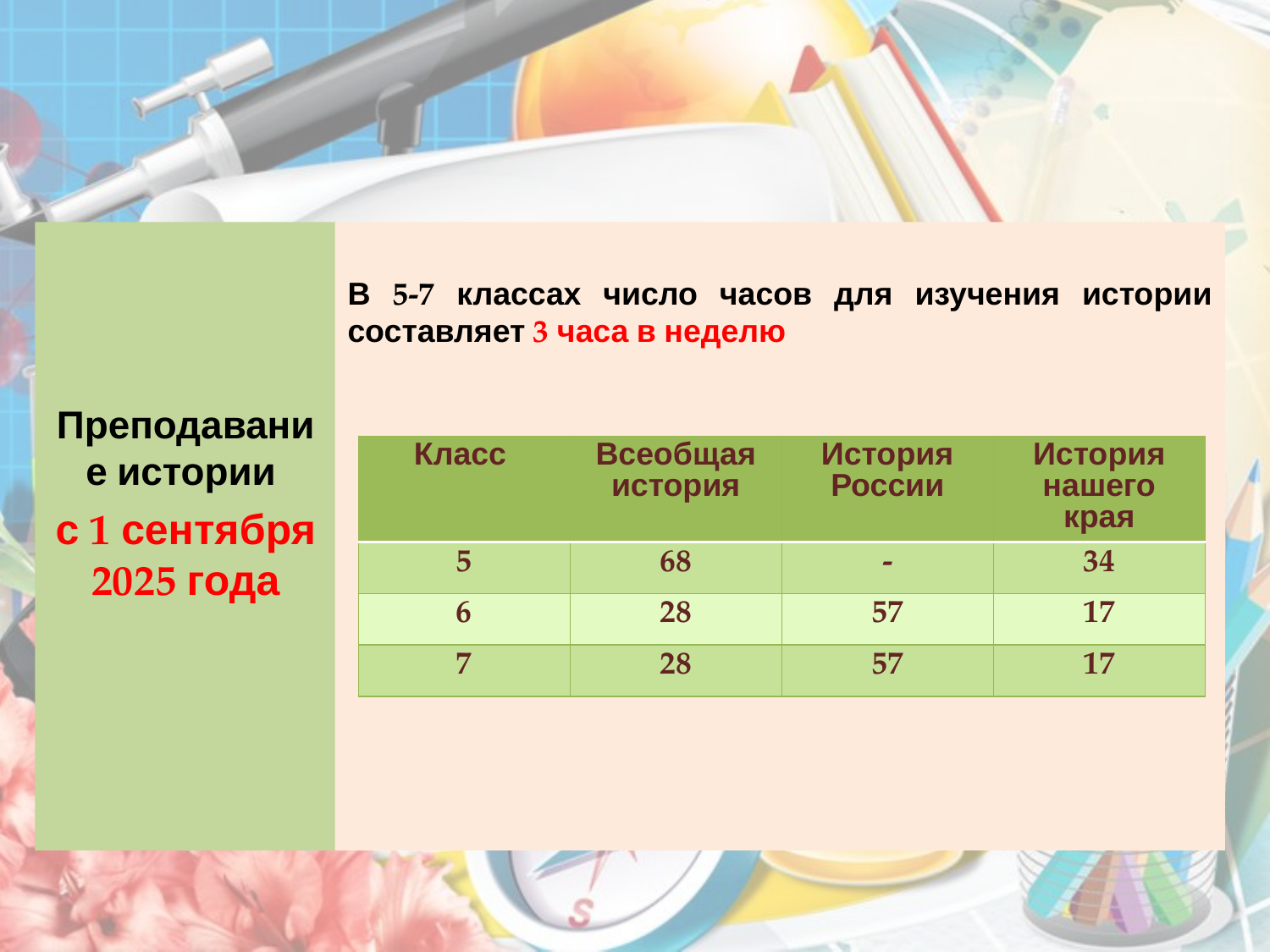

Преподавание истории
с 1 сентября 2025 года

В 5-7 классах число часов для изучения истории составляет 3 часа в неделю
| Класс | Всеобщая история | История России | История нашего края |
| --- | --- | --- | --- |
| 5 | 68 | - | 34 |
| 6 | 28 | 57 | 17 |
| 7 | 28 | 57 | 17 |